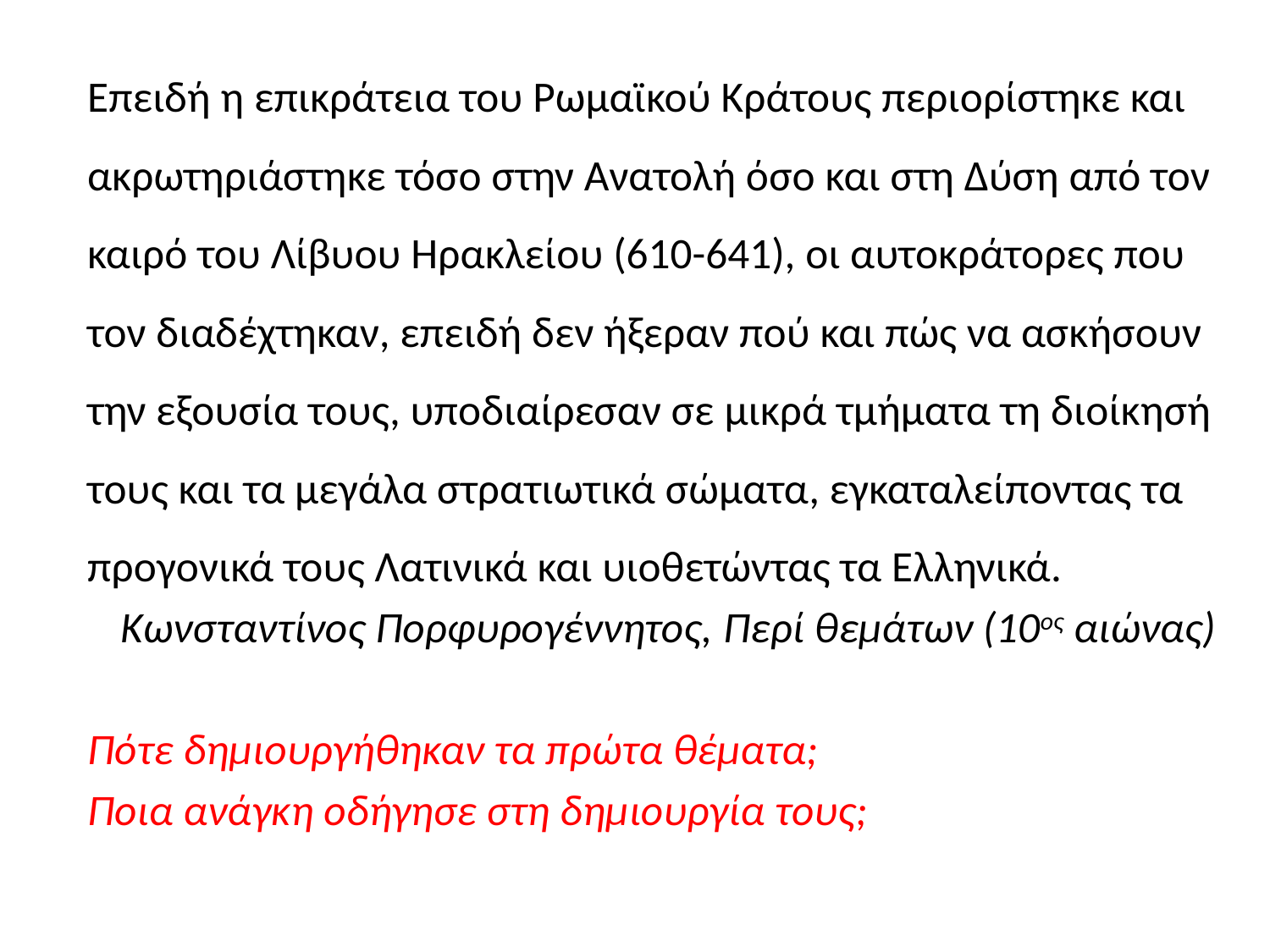

Επειδή η επικράτεια του Ρωμαϊκού Κράτους περιορίστηκε και ακρωτηριάστηκε τόσο στην Ανατολή όσο και στη Δύση από τον καιρό του Λίβυου Ηρακλείου (610-641), οι αυτοκράτορες που τον διαδέχτηκαν, επειδή δεν ήξεραν πού και πώς να ασκήσουν την εξουσία τους, υποδιαίρεσαν σε μικρά τμήματα τη διοίκησή τους και τα μεγάλα στρατιωτικά σώματα, εγκαταλείποντας τα προγονικά τους Λατινικά και υιοθετώντας τα Ελληνικά.
Κωνσταντίνος Πορφυρογέννητος, Περί θεμάτων (10ος αιώνας)

Πότε δημιουργήθηκαν τα πρώτα θέματα;
Ποια ανάγκη οδήγησε στη δημιουργία τους;